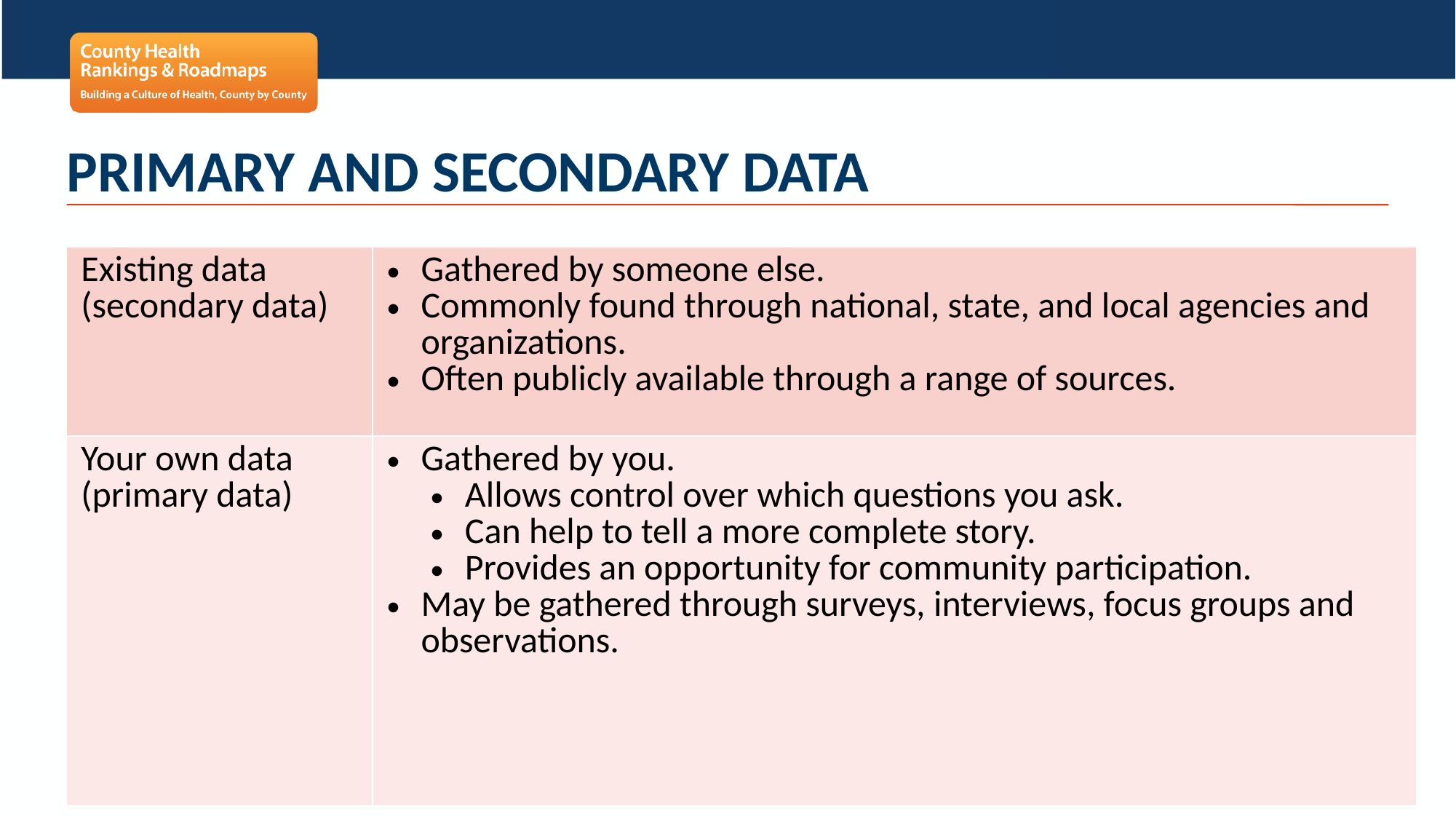

# Primary and Secondary Data
| Existing data (secondary data) | Gathered by someone else. Commonly found through national, state, and local agencies and organizations. Often publicly available through a range of sources. |
| --- | --- |
| Your own data (primary data) | Gathered by you. Allows control over which questions you ask. Can help to tell a more complete story. Provides an opportunity for community participation. May be gathered through surveys, interviews, focus groups and observations. |